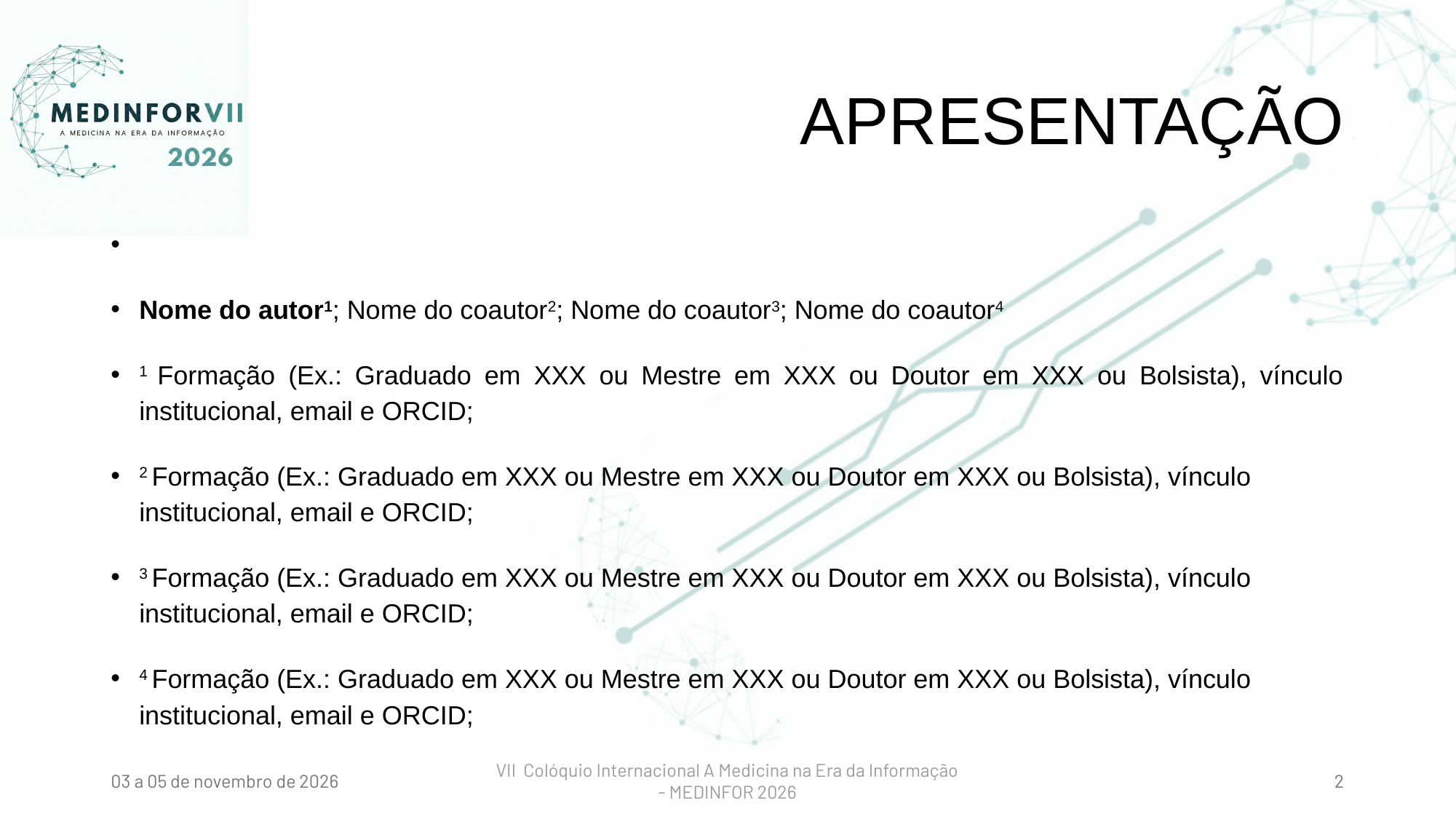

# APRESENTAÇÃO

Nome do autor1; Nome do coautor2; Nome do coautor3; Nome do coautor4
1 Formação (Ex.: Graduado em XXX ou Mestre em XXX ou Doutor em XXX ou Bolsista), vínculo institucional, email e ORCID;
2 Formação (Ex.: Graduado em XXX ou Mestre em XXX ou Doutor em XXX ou Bolsista), vínculo institucional, email e ORCID;
3 Formação (Ex.: Graduado em XXX ou Mestre em XXX ou Doutor em XXX ou Bolsista), vínculo institucional, email e ORCID;
4 Formação (Ex.: Graduado em XXX ou Mestre em XXX ou Doutor em XXX ou Bolsista), vínculo institucional, email e ORCID;

03 a 05 de novembro de 2026
VII  Colóquio Internacional A Medicina na Era da Informação - MEDINFOR 2026
2